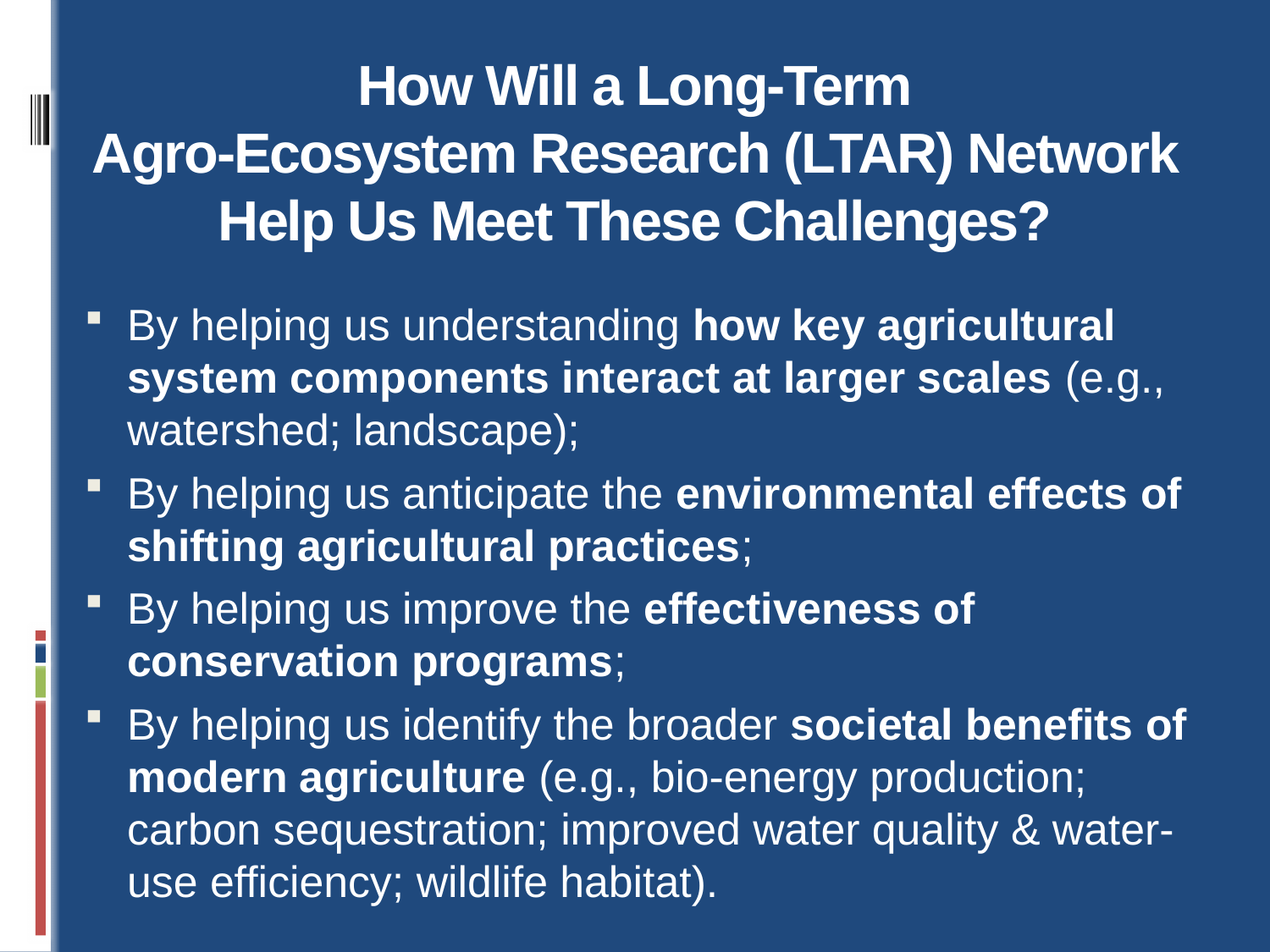

# How Will a Long-Term Agro-Ecosystem Research (LTAR) Network Help Us Meet These Challenges?
By helping us understanding how key agricultural system components interact at larger scales (e.g., watershed; landscape);
By helping us anticipate the environmental effects of shifting agricultural practices;
By helping us improve the effectiveness of conservation programs;
By helping us identify the broader societal benefits of modern agriculture (e.g., bio-energy production; carbon sequestration; improved water quality & water-use efficiency; wildlife habitat).